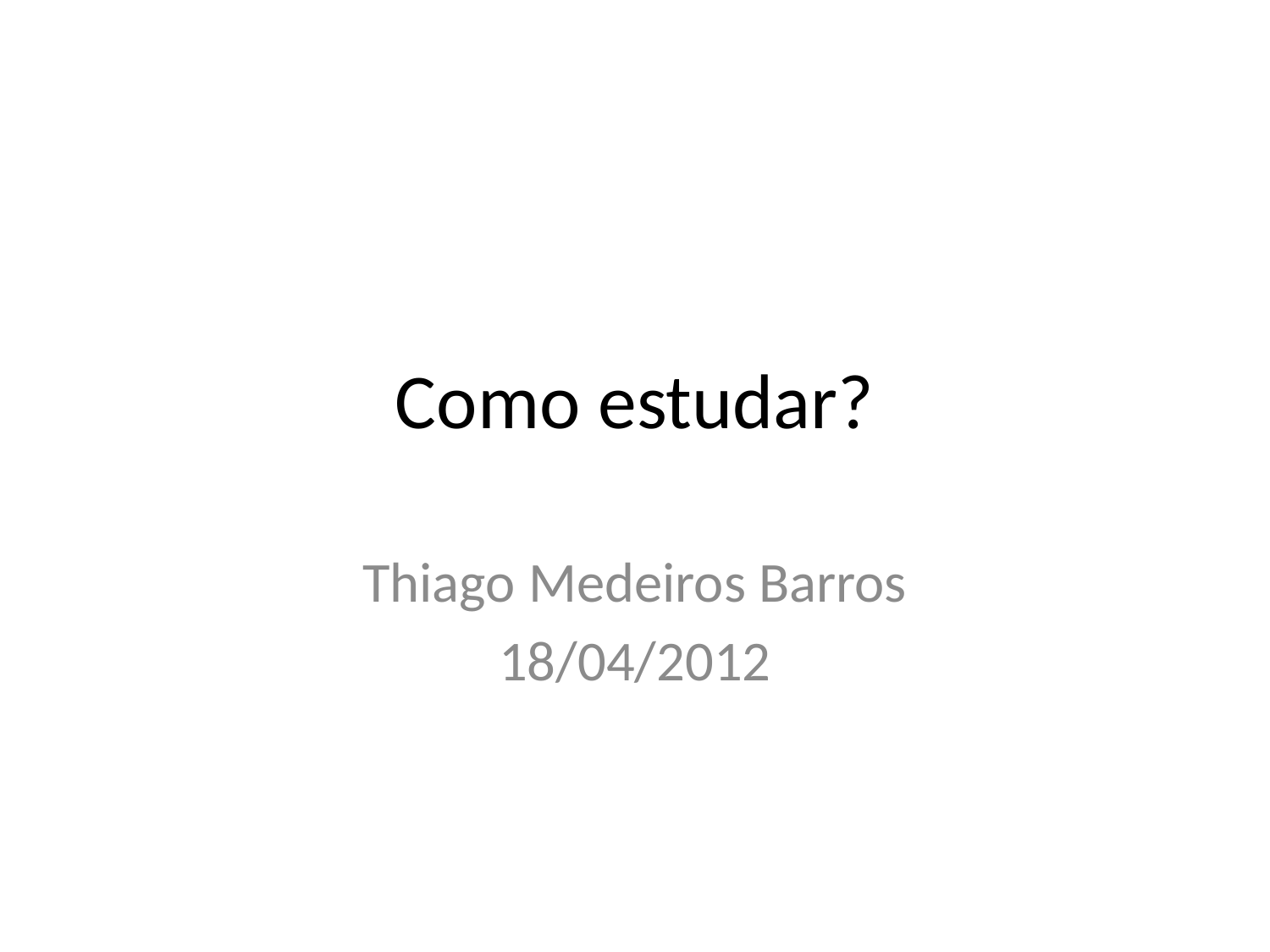

# Como estudar?
Thiago Medeiros Barros
18/04/2012